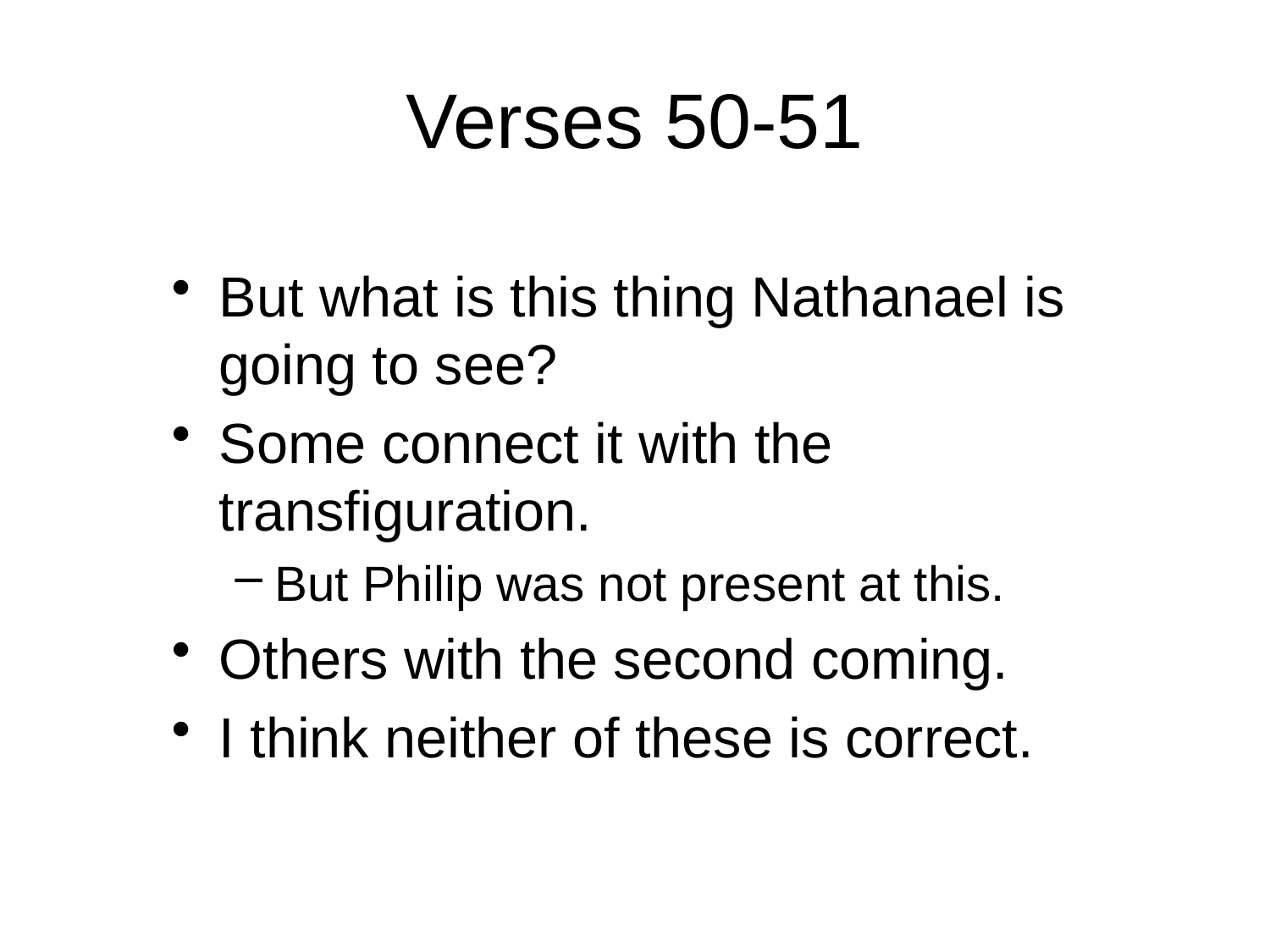

# Verses 50-51
But what is this thing Nathanael is going to see?
Some connect it with the transfiguration.
But Philip was not present at this.
Others with the second coming.
I think neither of these is correct.